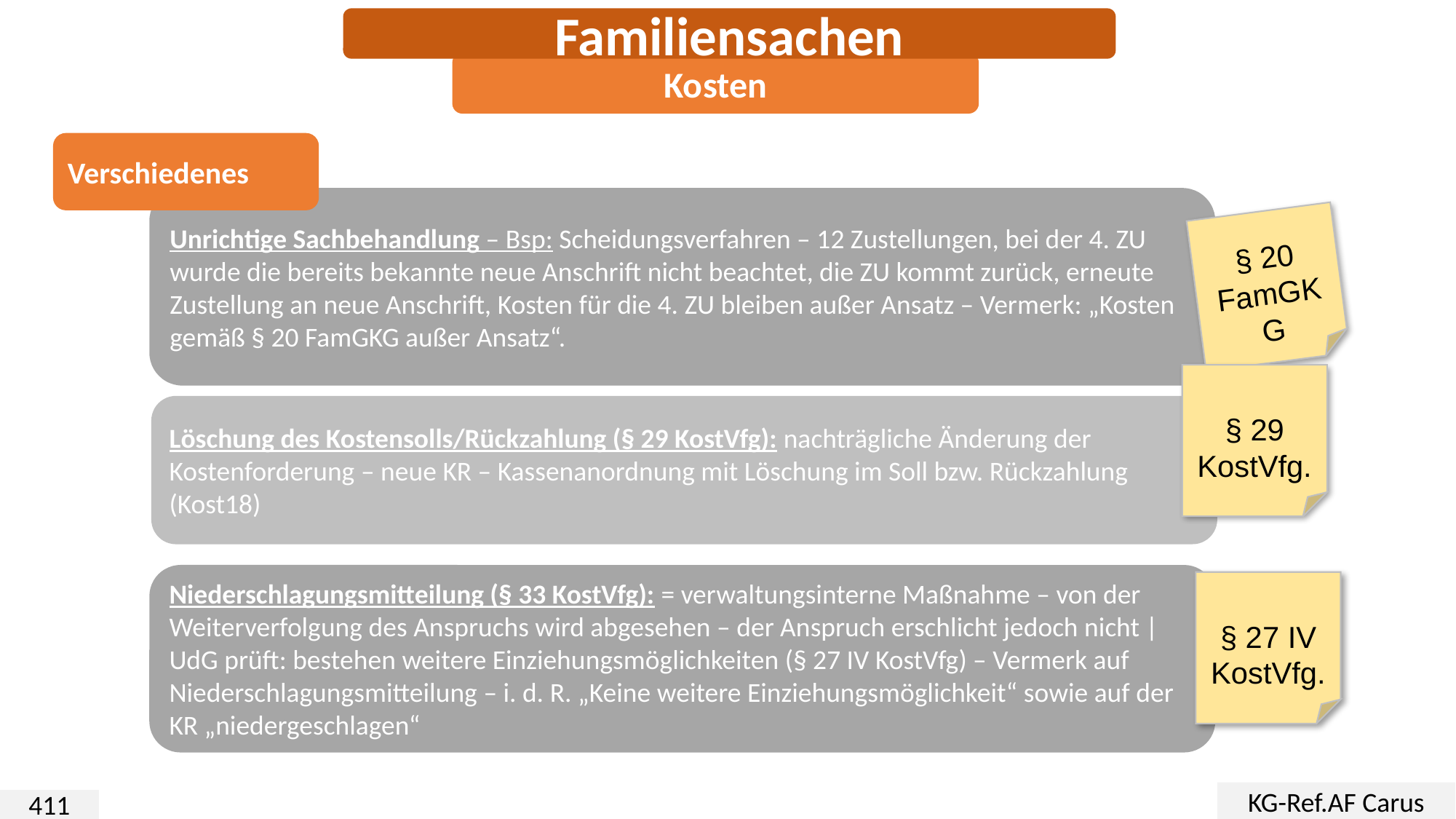

Familiensachen
Kosten
Verschiedenes
Unrichtige Sachbehandlung – Bsp: Scheidungsverfahren – 12 Zustellungen, bei der 4. ZU wurde die bereits bekannte neue Anschrift nicht beachtet, die ZU kommt zurück, erneute Zustellung an neue Anschrift, Kosten für die 4. ZU bleiben außer Ansatz – Vermerk: „Kosten gemäß § 20 FamGKG außer Ansatz“.

§ 20 FamGKG

§ 29 KostVfg.
Löschung des Kostensolls/Rückzahlung (§ 29 KostVfg): nachträgliche Änderung der Kostenforderung – neue KR – Kassenanordnung mit Löschung im Soll bzw. Rückzahlung (Kost18)
Niederschlagungsmitteilung (§ 33 KostVfg): = verwaltungsinterne Maßnahme – von der Weiterverfolgung des Anspruchs wird abgesehen – der Anspruch erschlicht jedoch nicht | UdG prüft: bestehen weitere Einziehungsmöglichkeiten (§ 27 IV KostVfg) – Vermerk auf Niederschlagungsmitteilung – i. d. R. „Keine weitere Einziehungsmöglichkeit“ sowie auf der KR „niedergeschlagen“

§ 27 IV KostVfg.
KG-Ref.AF Carus
411